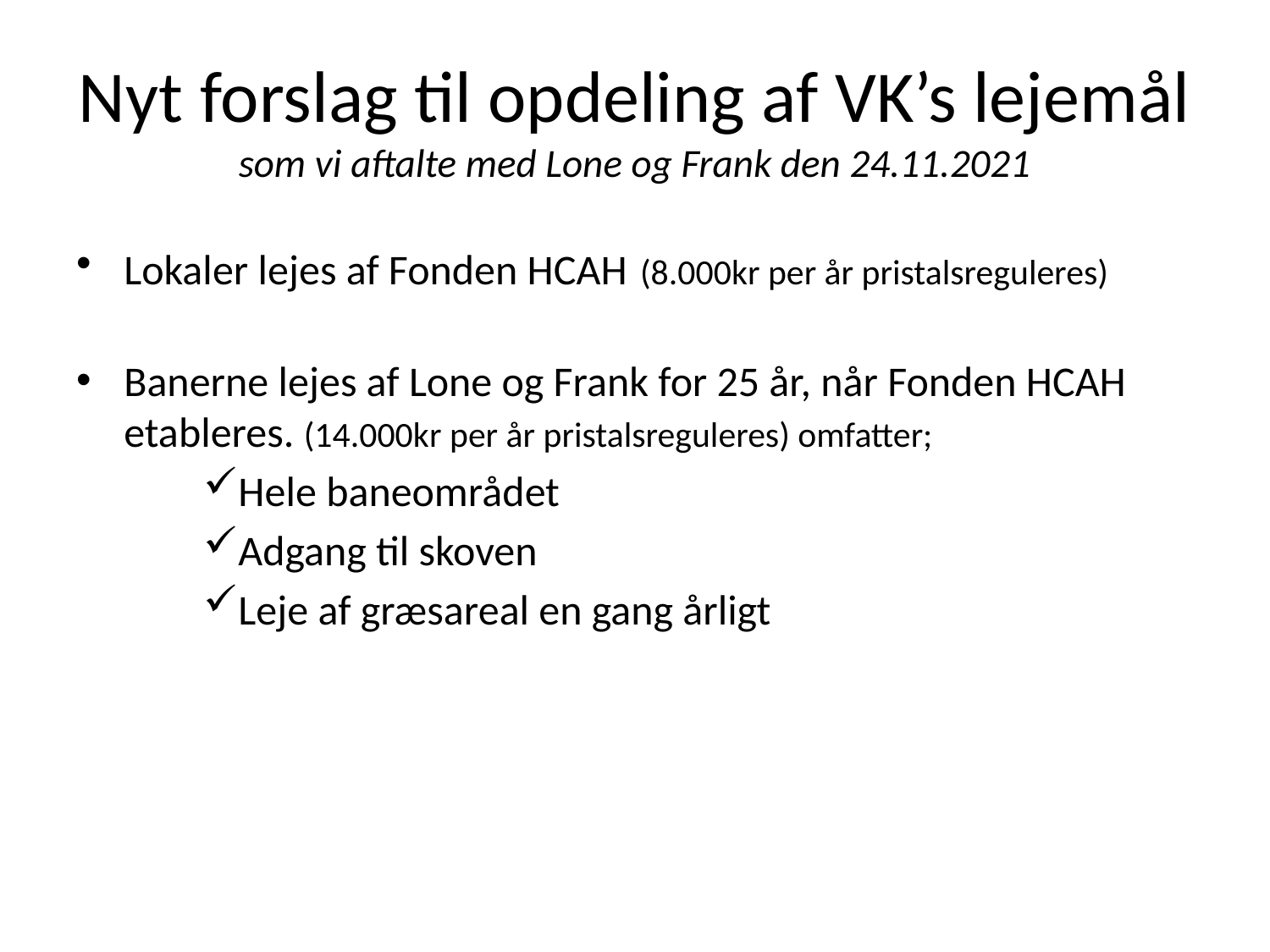

# Nyt forslag til opdeling af VK’s lejemål som vi aftalte med Lone og Frank den 24.11.2021
Lokaler lejes af Fonden HCAH (8.000kr per år pristalsreguleres)

Banerne lejes af Lone og Frank for 25 år, når Fonden HCAH etableres. (14.000kr per år pristalsreguleres) omfatter;
Hele baneområdet
Adgang til skoven
Leje af græsareal en gang årligt